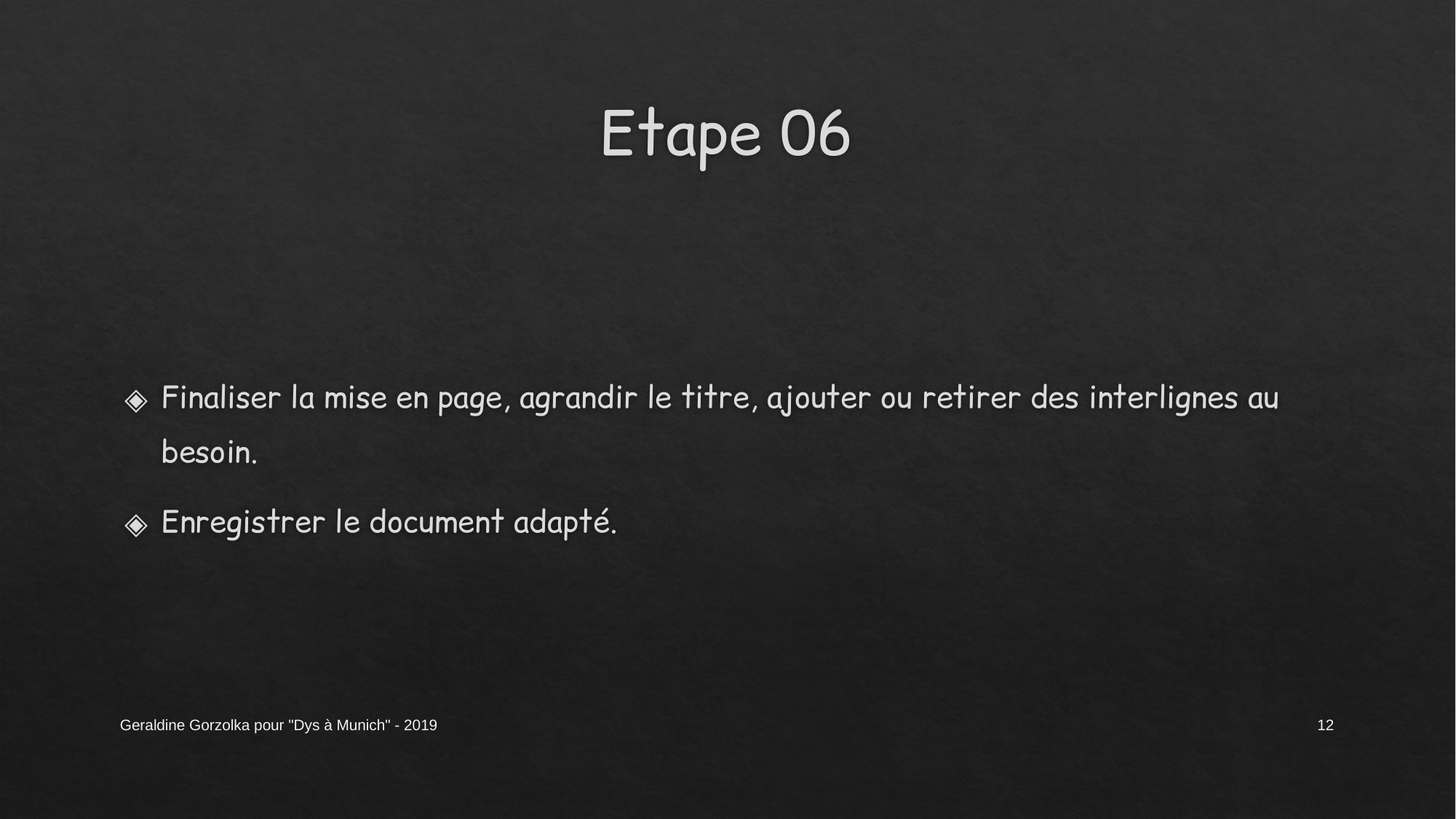

# Etape 06
Finaliser la mise en page, agrandir le titre, ajouter ou retirer des interlignes au besoin.
Enregistrer le document adapté.
Geraldine Gorzolka pour "Dys à Munich" - 2019
12